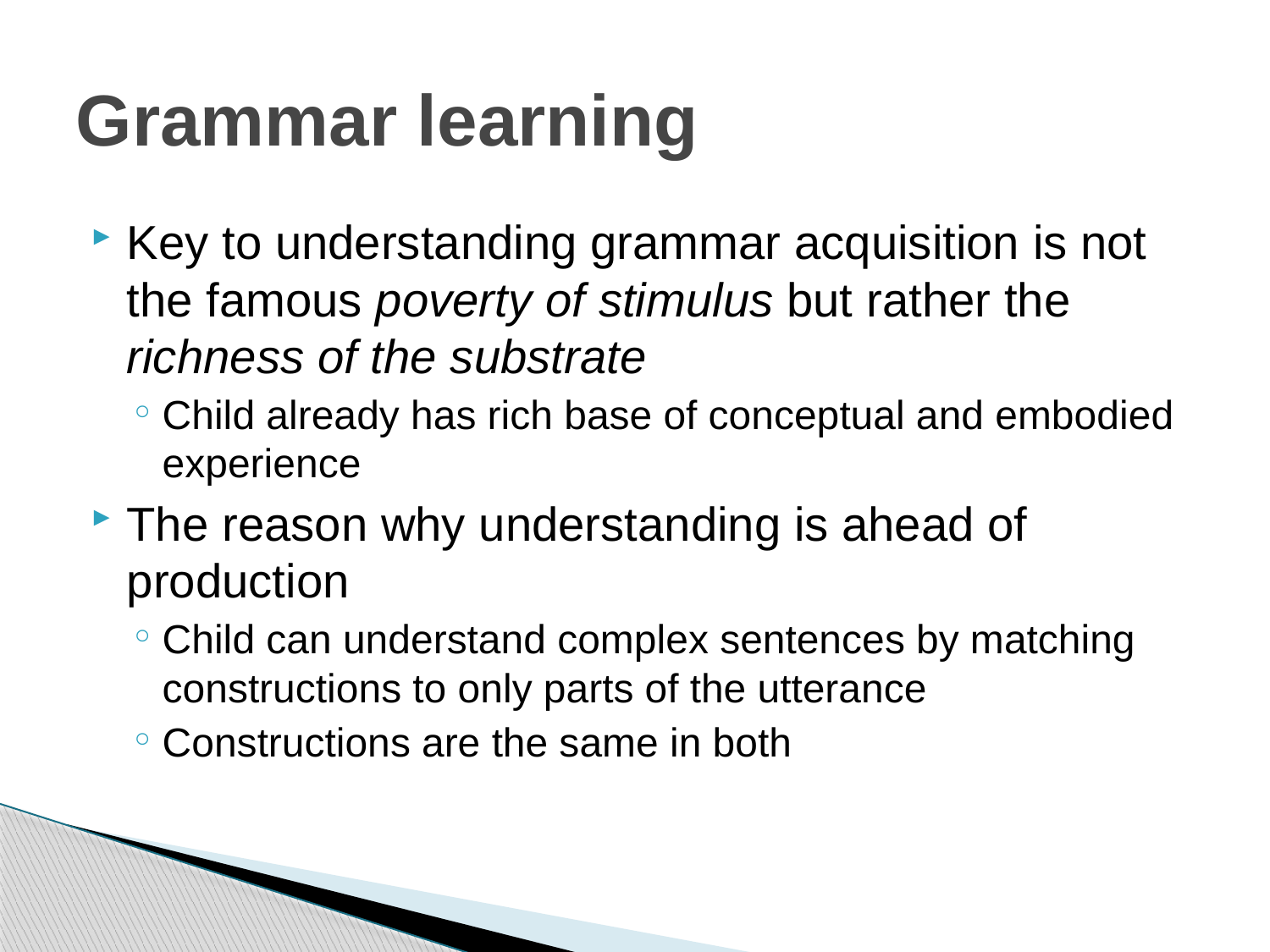

# Grammar learning
Key to understanding grammar acquisition is not the famous poverty of stimulus but rather the richness of the substrate
Child already has rich base of conceptual and embodied experience
The reason why understanding is ahead of production
Child can understand complex sentences by matching constructions to only parts of the utterance
Constructions are the same in both